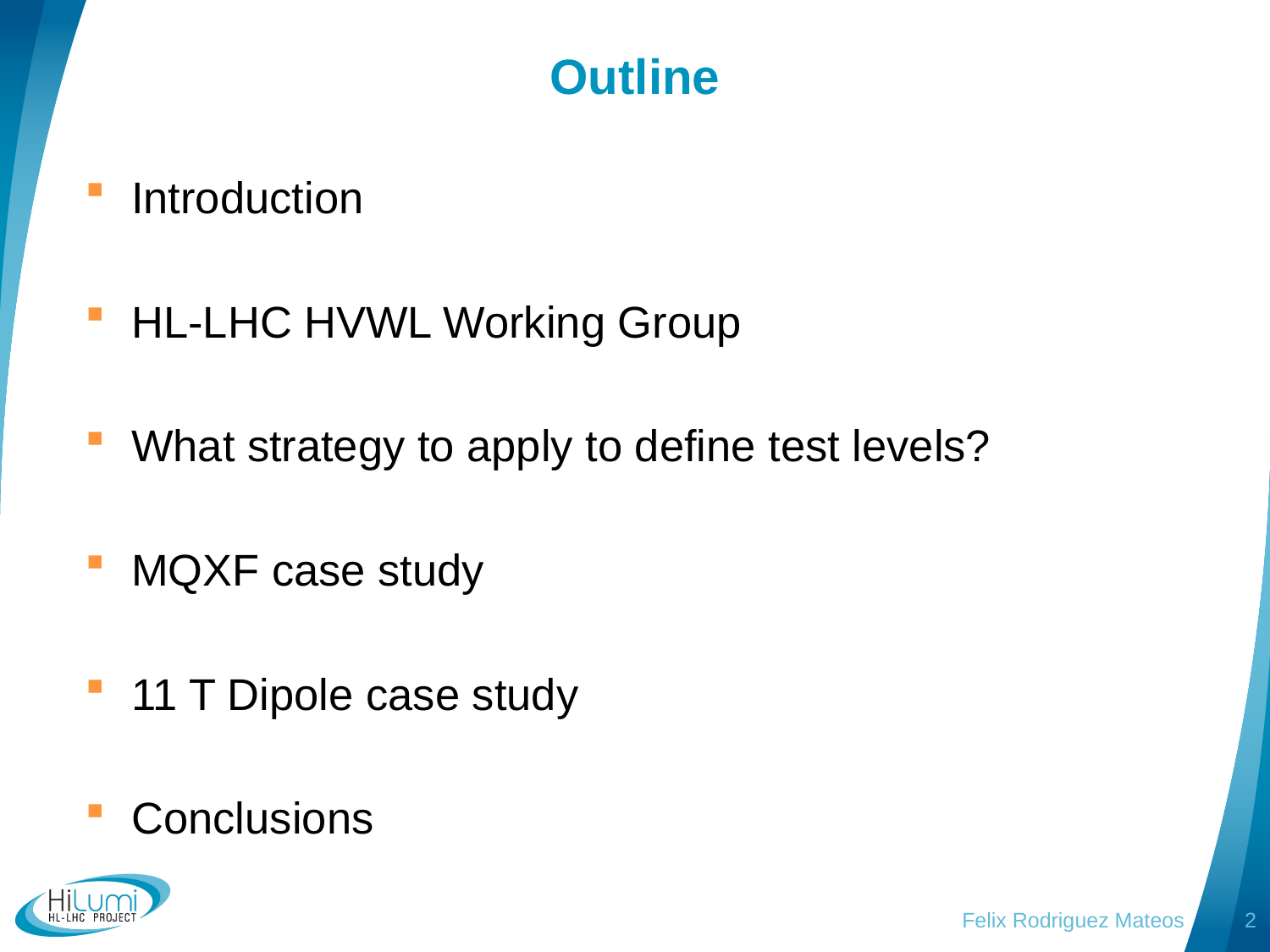

# Outline
Introduction

HL-LHC HVWL Working Group

What strategy to apply to define test levels?

MQXF case study

11 T Dipole case study

Conclusions

Felix Rodriguez Mateos
2